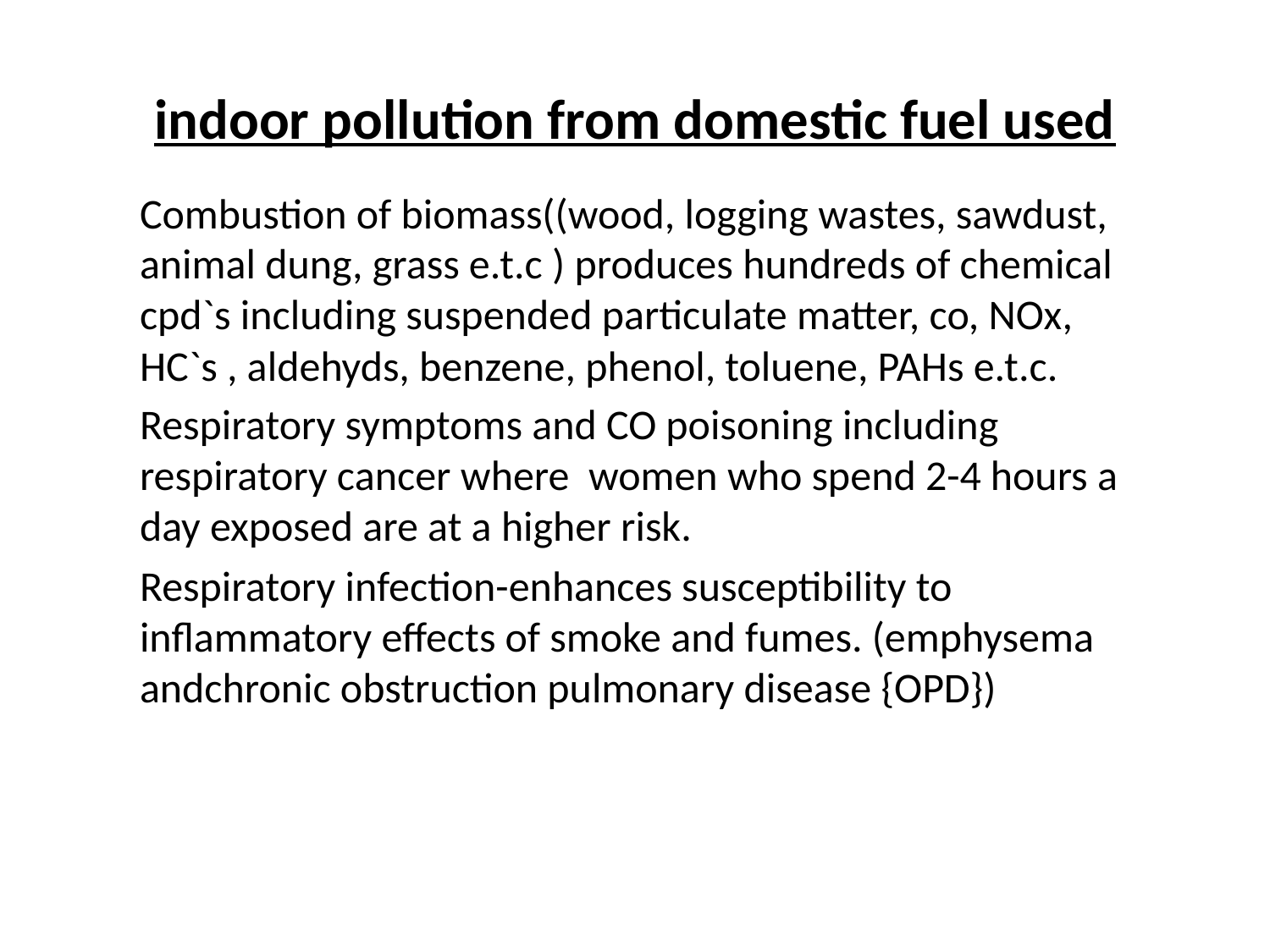

# indoor pollution from domestic fuel used
Combustion of biomass((wood, logging wastes, sawdust, animal dung, grass e.t.c ) produces hundreds of chemical cpd`s including suspended particulate matter, co, NOx, HC`s , aldehyds, benzene, phenol, toluene, PAHs e.t.c.
Respiratory symptoms and CO poisoning including respiratory cancer where  women who spend 2-4 hours a day exposed are at a higher risk.
Respiratory infection-enhances susceptibility to inflammatory effects of smoke and fumes. (emphysema andchronic obstruction pulmonary disease {OPD})